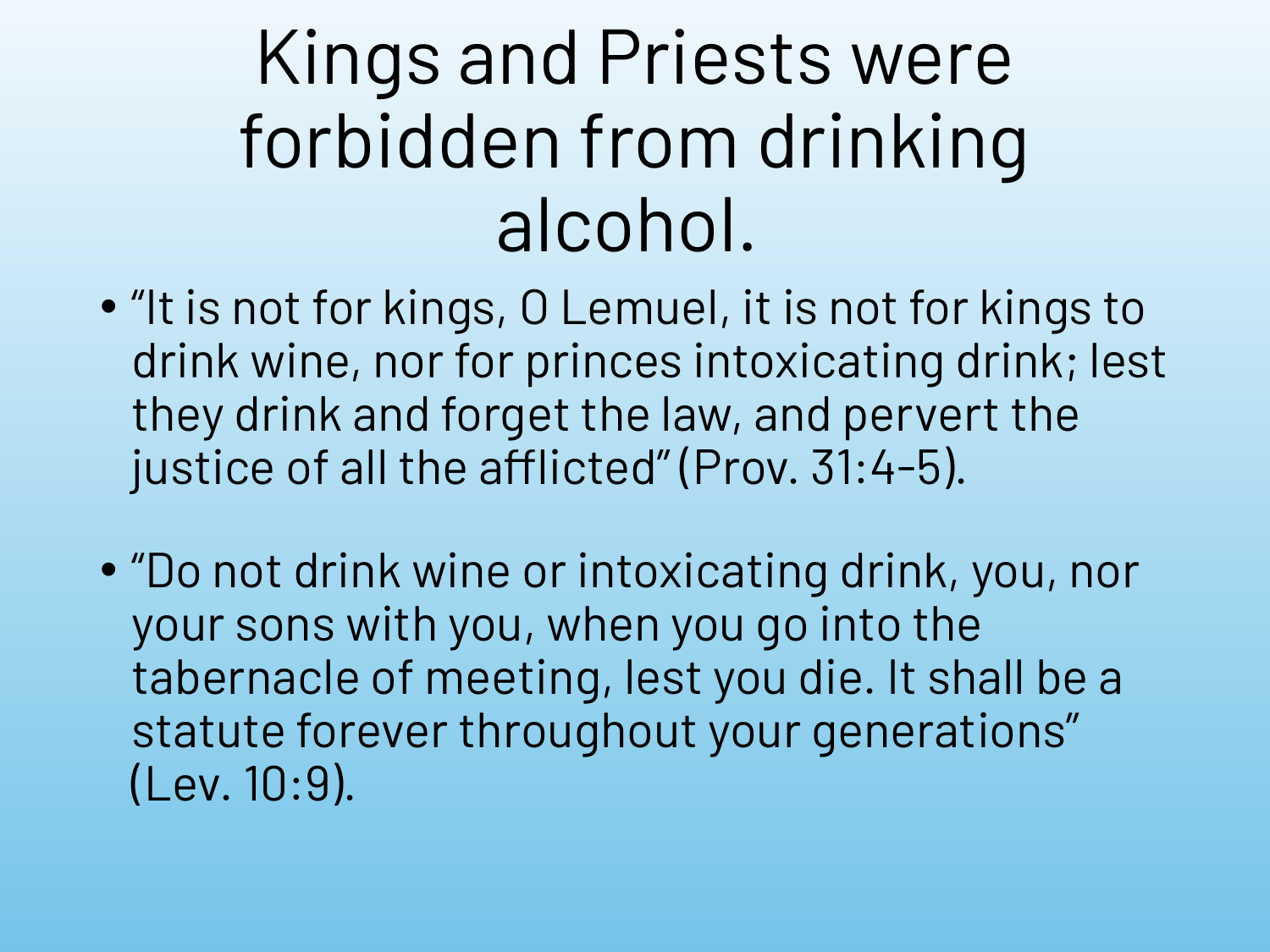

# Kings and Priests were forbidden from drinking alcohol.
“It is not for kings, O Lemuel, it is not for kings to drink wine, nor for princes intoxicating drink; lest they drink and forget the law, and pervert the justice of all the afflicted” (Prov. 31:4-5).

“Do not drink wine or intoxicating drink, you, nor your sons with you, when you go into the tabernacle of meeting, lest you die. It shall be a statute forever throughout your generations” (Lev. 10:9).